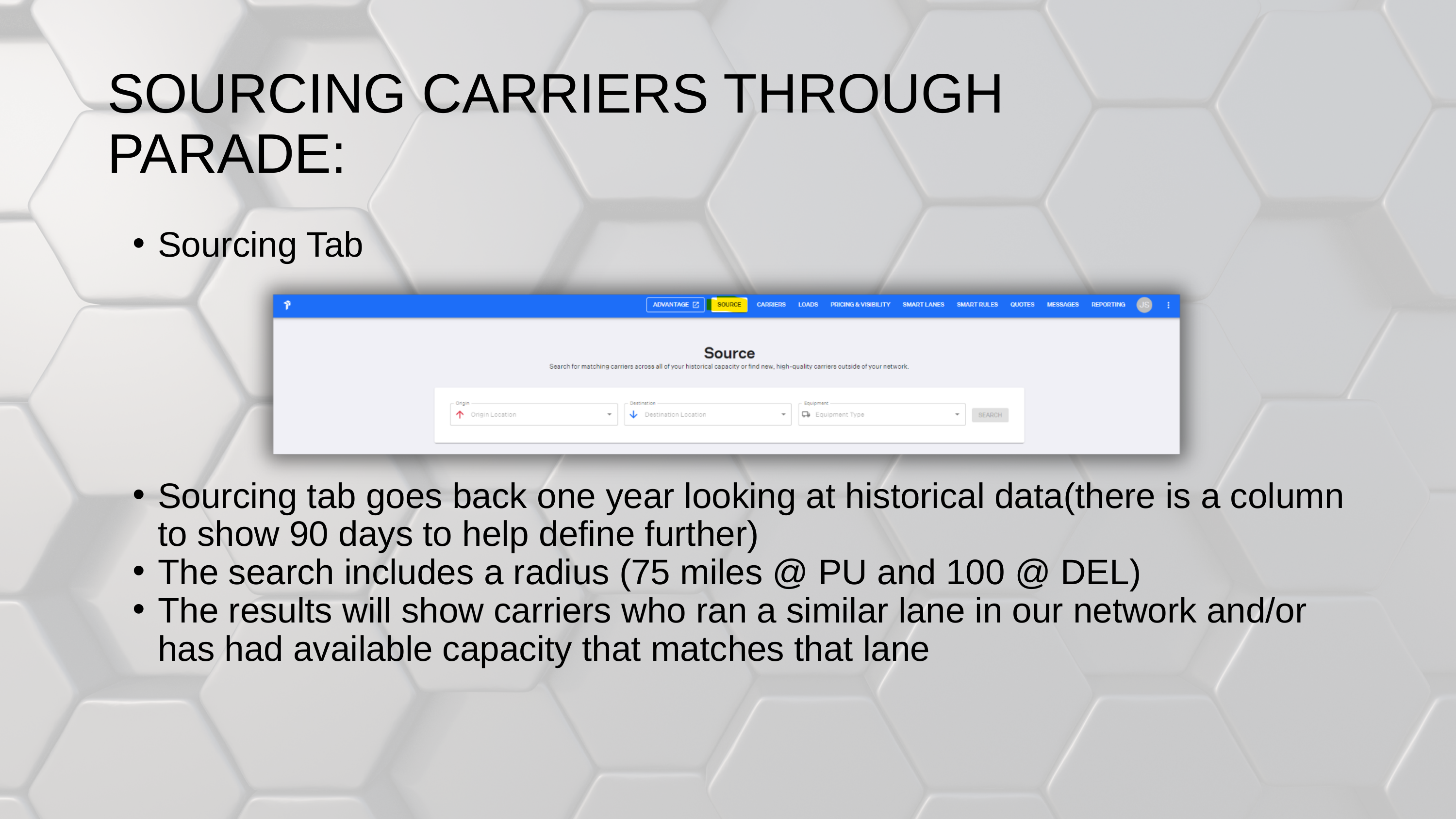

SOURCING CARRIERS THROUGH PARADE:
Sourcing Tab

Sourcing tab goes back one year looking at historical data(there is a column to show 90 days to help define further)
The search includes a radius (75 miles @ PU and 100 @ DEL)
The results will show carriers who ran a similar lane in our network and/or has had available capacity that matches that lane